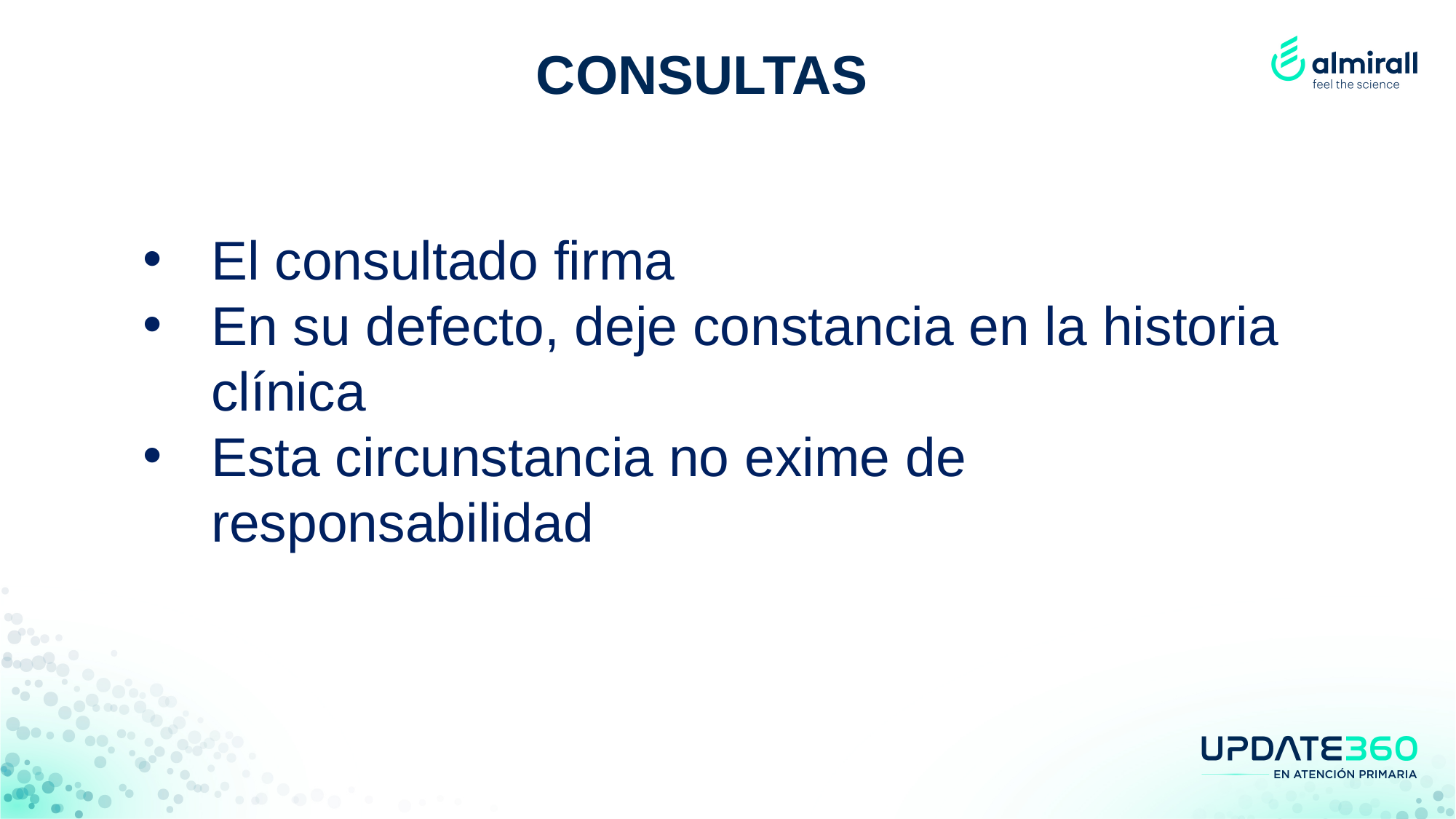

CONSULTAS
El consultado firma
En su defecto, deje constancia en la historia clínica
Esta circunstancia no exime de responsabilidad